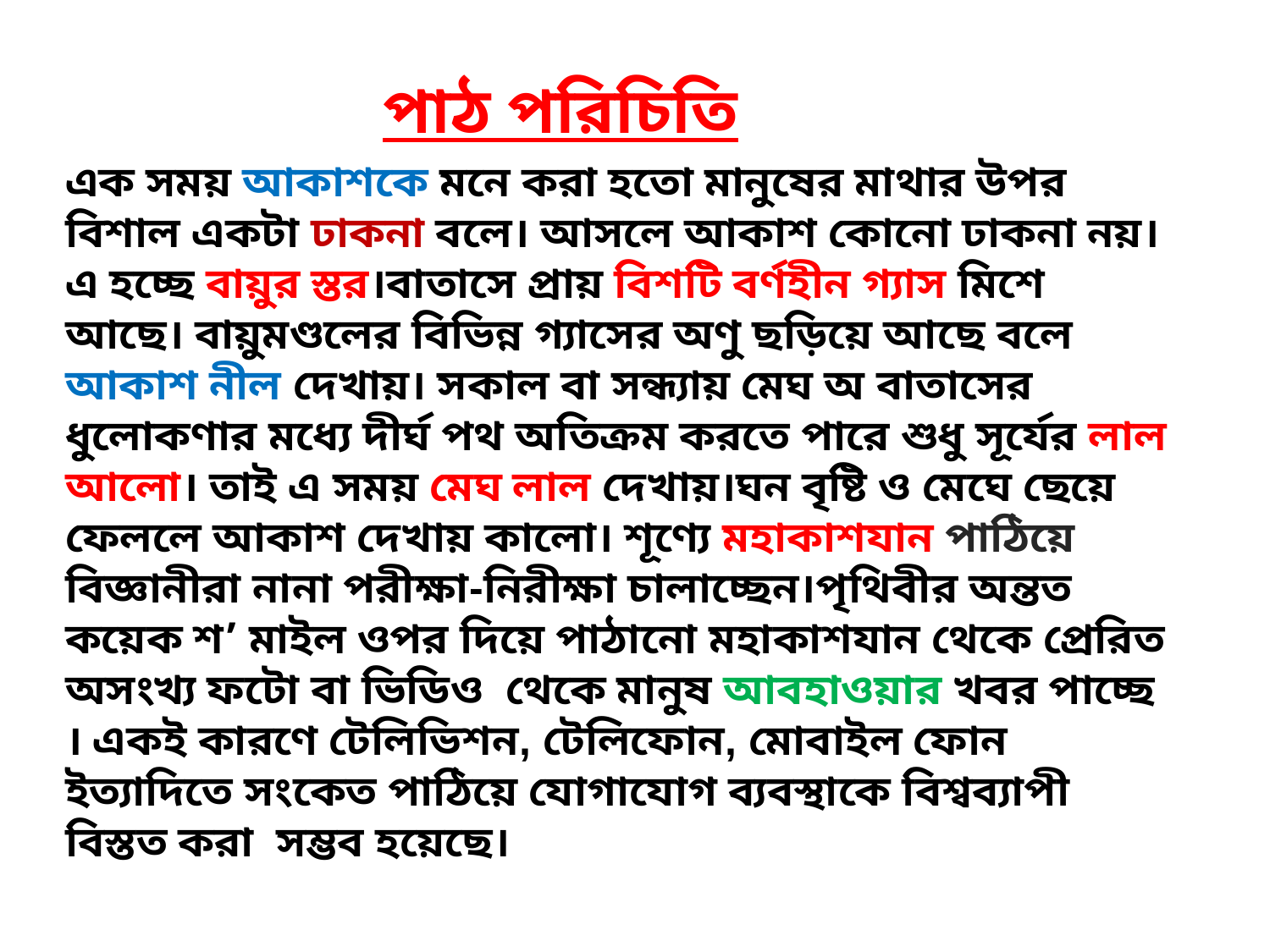

পাঠ পরিচিতি
এক সময় আকাশকে মনে করা হতো মানুষের মাথার উপর বিশাল একটা ঢাকনা বলে। আসলে আকাশ কোনো ঢাকনা নয়। এ হচ্ছে বায়ুর স্তর।বাতাসে প্রায় বিশটি বর্ণহীন গ্যাস মিশে আছে। বায়ুমণ্ডলের বিভিন্ন গ্যাসের অণু ছড়িয়ে আছে বলে আকাশ নীল দেখায়। সকাল বা সন্ধ্যায় মেঘ অ বাতাসের ধুলোকণার মধ্যে দীর্ঘ পথ অতিক্রম করতে পারে শুধু সূর্যের লাল আলো। তাই এ সময় মেঘ লাল দেখায়।ঘন বৃষ্টি ও মেঘে ছেয়ে ফেললে আকাশ দেখায় কালো। শূণ্যে মহাকাশযান পাঠিয়ে বিজ্ঞানীরা নানা পরীক্ষা-নিরীক্ষা চালাচ্ছেন।পৃথিবীর অন্তত কয়েক শ’ মাইল ওপর দিয়ে পাঠানো মহাকাশযান থেকে প্রেরিত অসংখ্য ফটো বা ভিডিও  থেকে মানুষ আবহাওয়ার খবর পাচ্ছে । একই কারণে টেলিভিশন, টেলিফোন, মোবাইল ফোন ইত্যাদিতে সংকেত পাঠিয়ে যোগাযোগ ব্যবস্থাকে বিশ্বব্যাপী বিস্তত করা  সম্ভব হয়েছে।